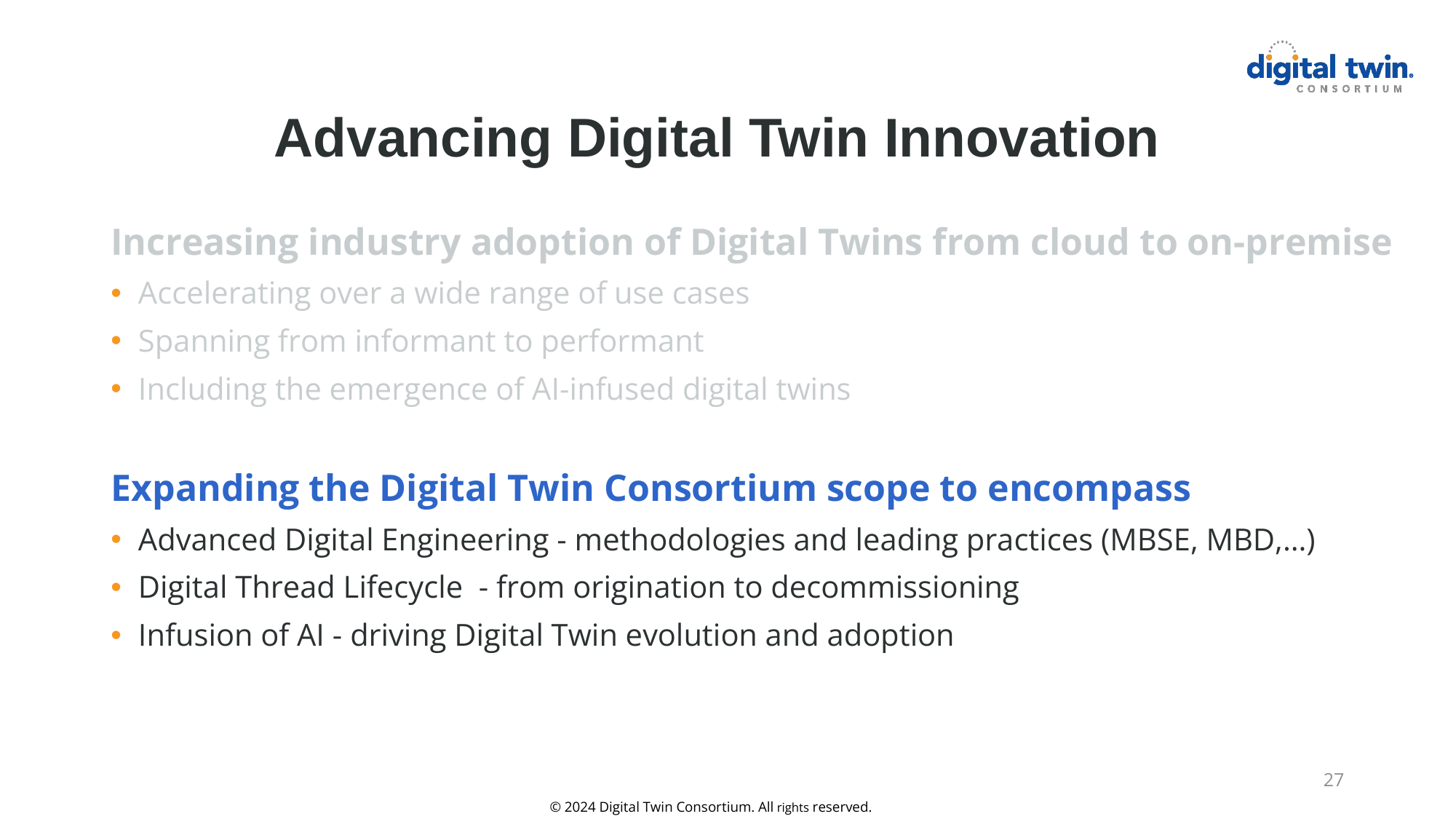

# Advancing Digital Twin Innovation
Increasing industry adoption of Digital Twins from cloud to on-premise
Accelerating over a wide range of use cases
Spanning from informant to performant
Including the emergence of AI-infused digital twins

Expanding the Digital Twin Consortium scope to encompass
Advanced Digital Engineering - methodologies and leading practices (MBSE, MBD,…)
Digital Thread Lifecycle  - from origination to decommissioning
Infusion of AI - driving Digital Twin evolution and adoption

27
© 2024 Digital Twin Consortium. All rights reserved. ​